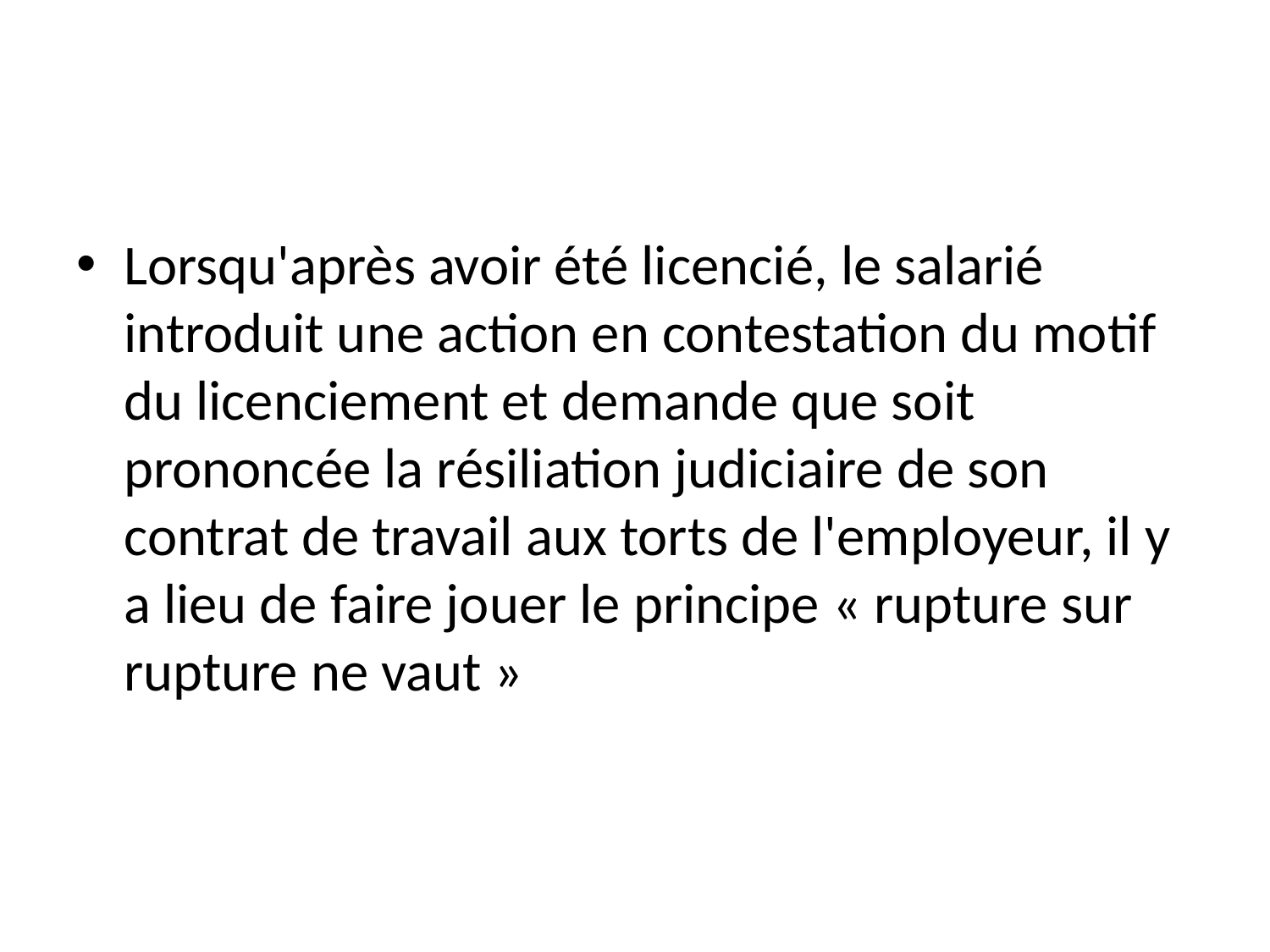

#
Lorsqu'après avoir été licencié, le salarié introduit une action en contestation du motif du licenciement et demande que soit prononcée la résiliation judiciaire de son contrat de travail aux torts de l'employeur, il y a lieu de faire jouer le principe « rupture sur rupture ne vaut »